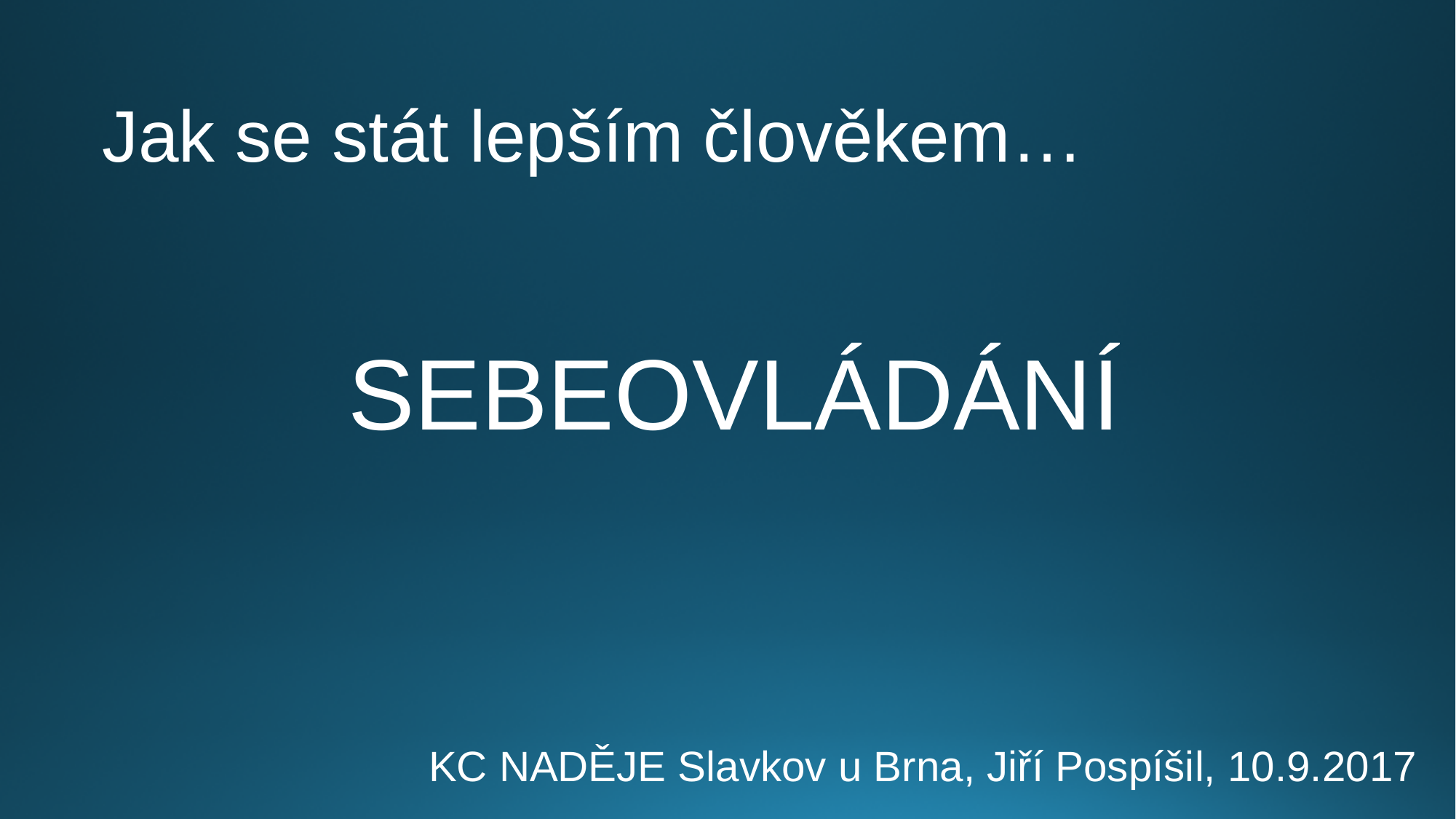

Jak se stát lepším člověkem…

SEBEOVLÁDÁNÍ
KC NADĚJE Slavkov u Brna, Jiří Pospíšil, 10.9.2017